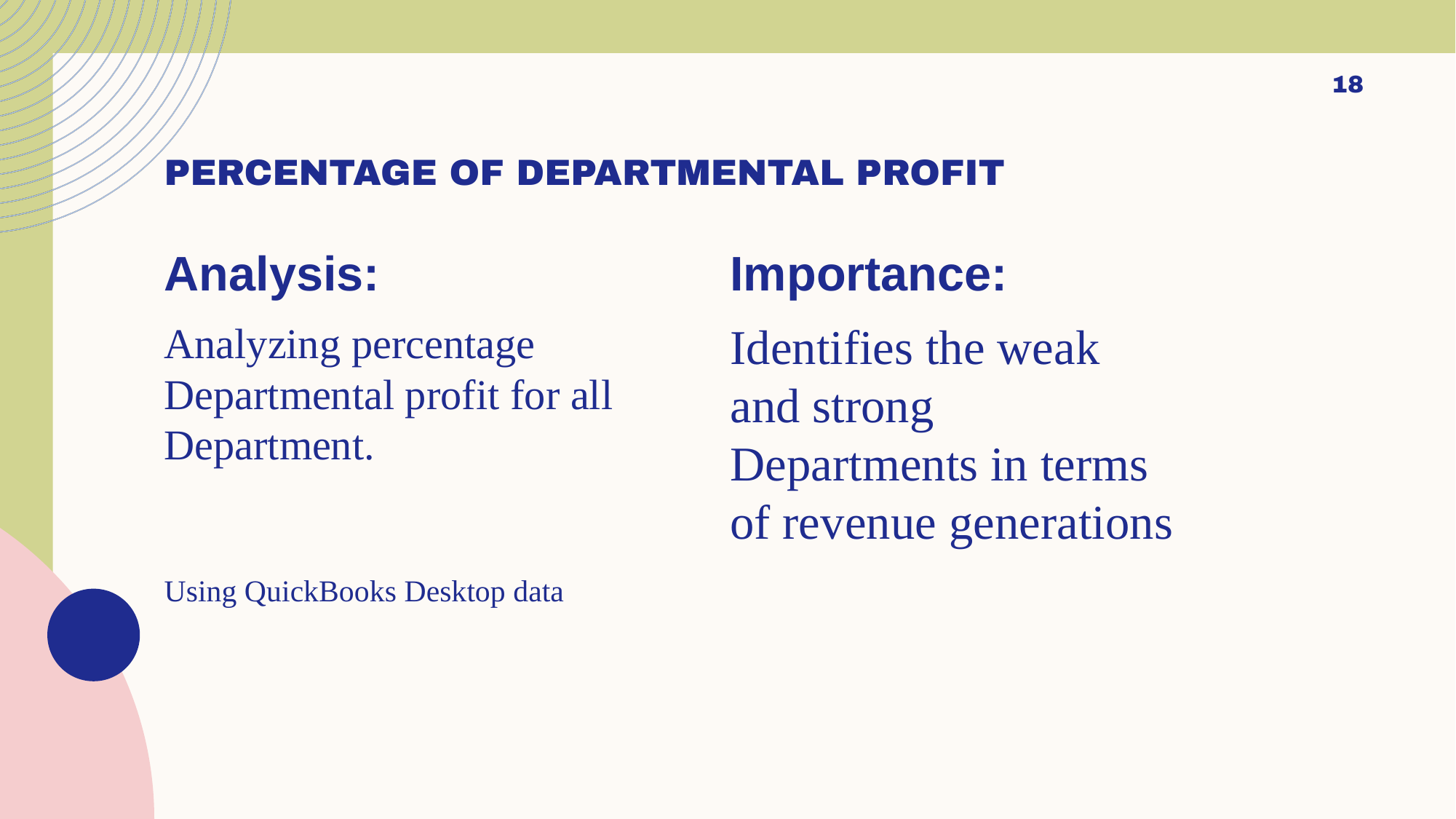

18
# Percentage of Departmental Profit
Analysis:
Analyzing percentage Departmental profit for all Department.

Using QuickBooks Desktop data
Importance:
Identifies the weak and strong Departments in terms of revenue generations